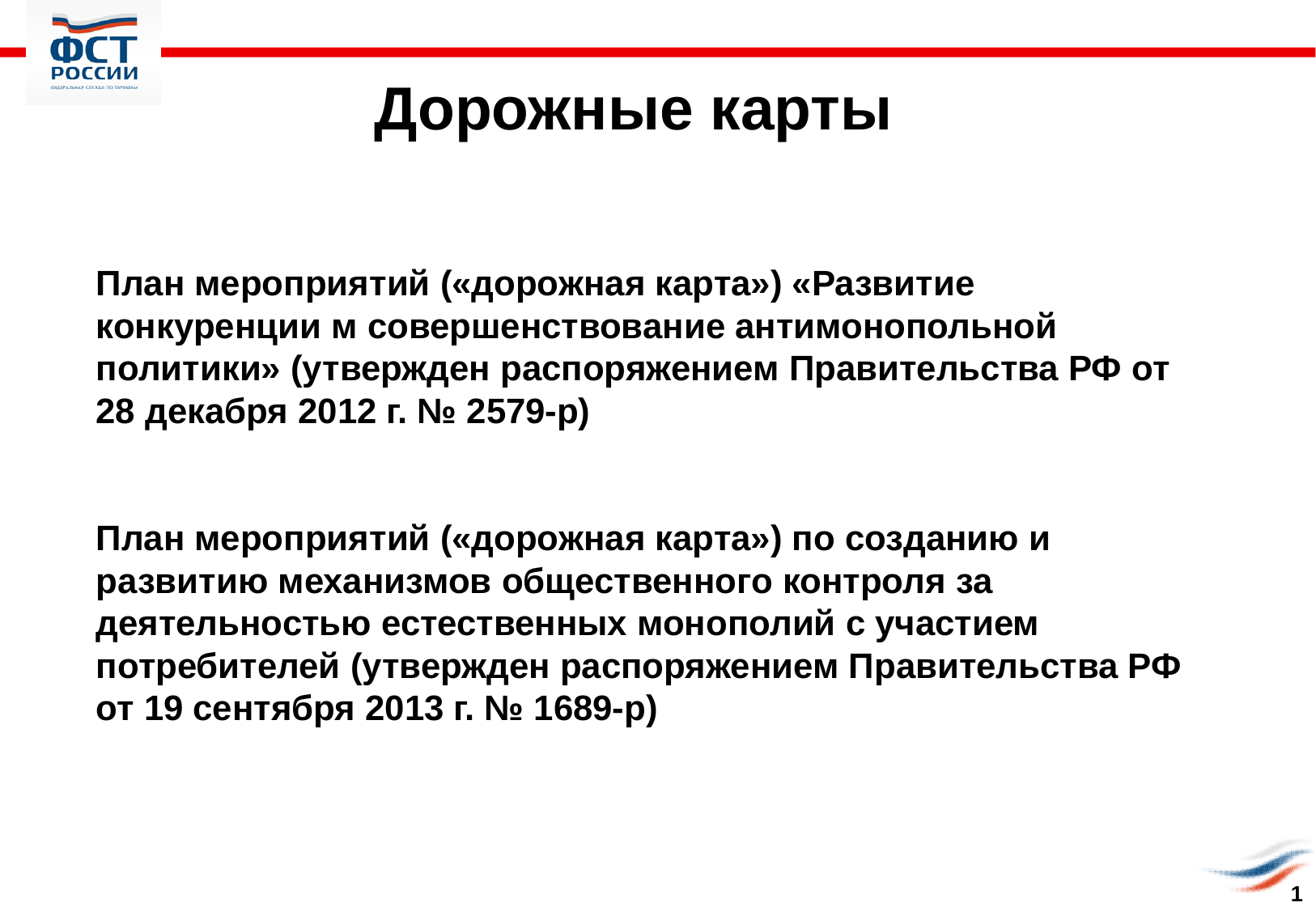

Дорожные карты
# План мероприятий («дорожная карта») «Развитие конкуренции м совершенствование антимонопольной политики» (утвержден распоряжением Правительства РФ от 28 декабря 2012 г. № 2579-р) План мероприятий («дорожная карта») по созданию и развитию механизмов общественного контроля за деятельностью естественных монополий с участием потребителей (утвержден распоряжением Правительства РФ от 19 сентября 2013 г. № 1689-р)
1